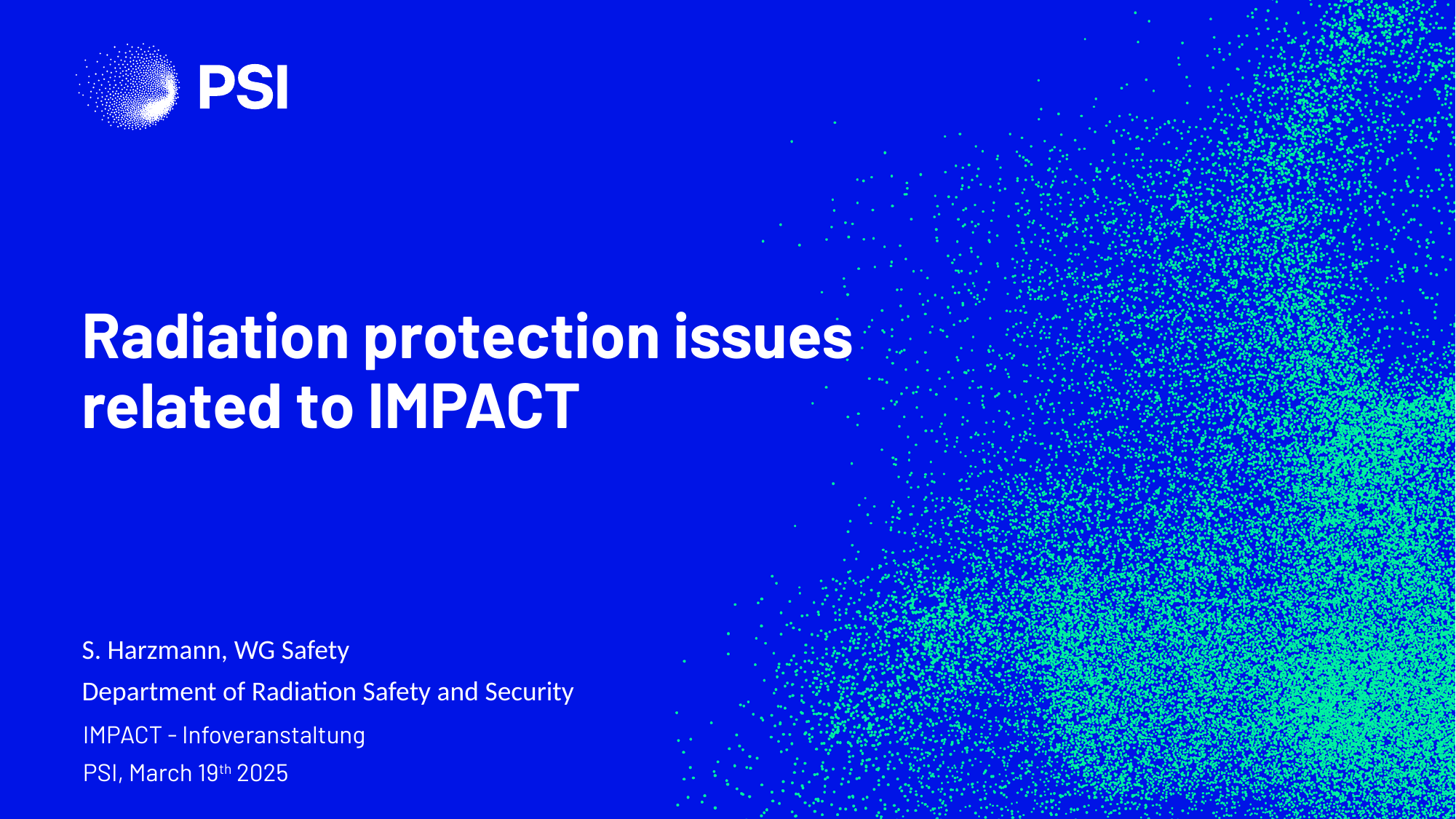

# Radiation protection issues related to IMPACT
S. Harzmann, WG Safety
Department of Radiation Safety and Security

IMPACT - Infoveranstaltung
PSI, March 19th 2025